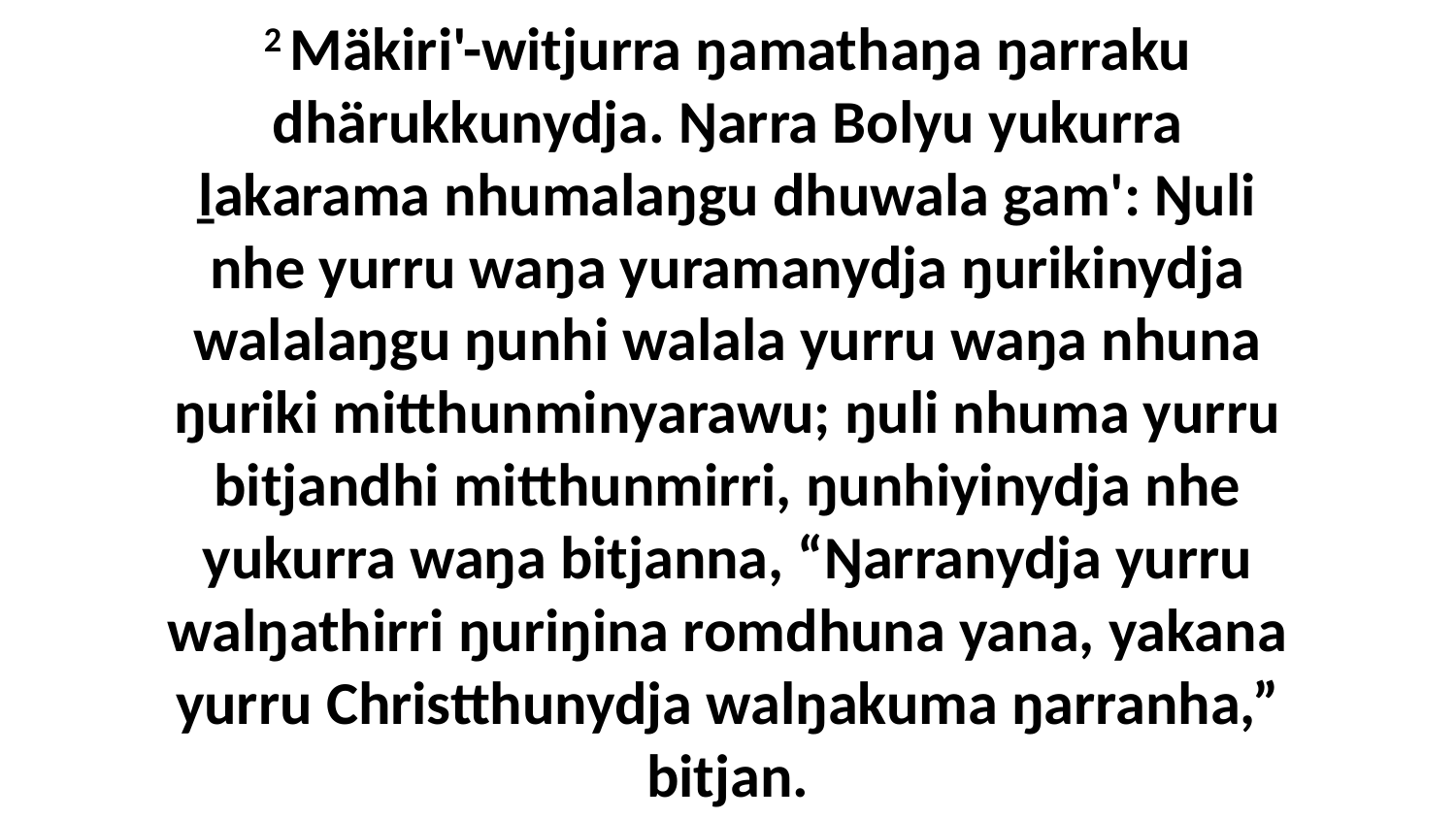

2 Mäkiri'-witjurra ŋamathaŋa ŋarraku dhärukkunydja. Ŋarra Bolyu yukurra ḻakarama nhumalaŋgu dhuwala gam': Ŋuli nhe yurru waŋa yuramanydja ŋurikinydja walalaŋgu ŋunhi walala yurru waŋa nhuna ŋuriki mitthunminyarawu; ŋuli nhuma yurru bitjandhi mitthunmirri, ŋunhiyinydja nhe yukurra waŋa bitjanna, “Ŋarranydja yurru walŋathirri ŋuriŋina romdhuna yana, yakana yurru Christthunydja walŋakuma ŋarranha,” bitjan.